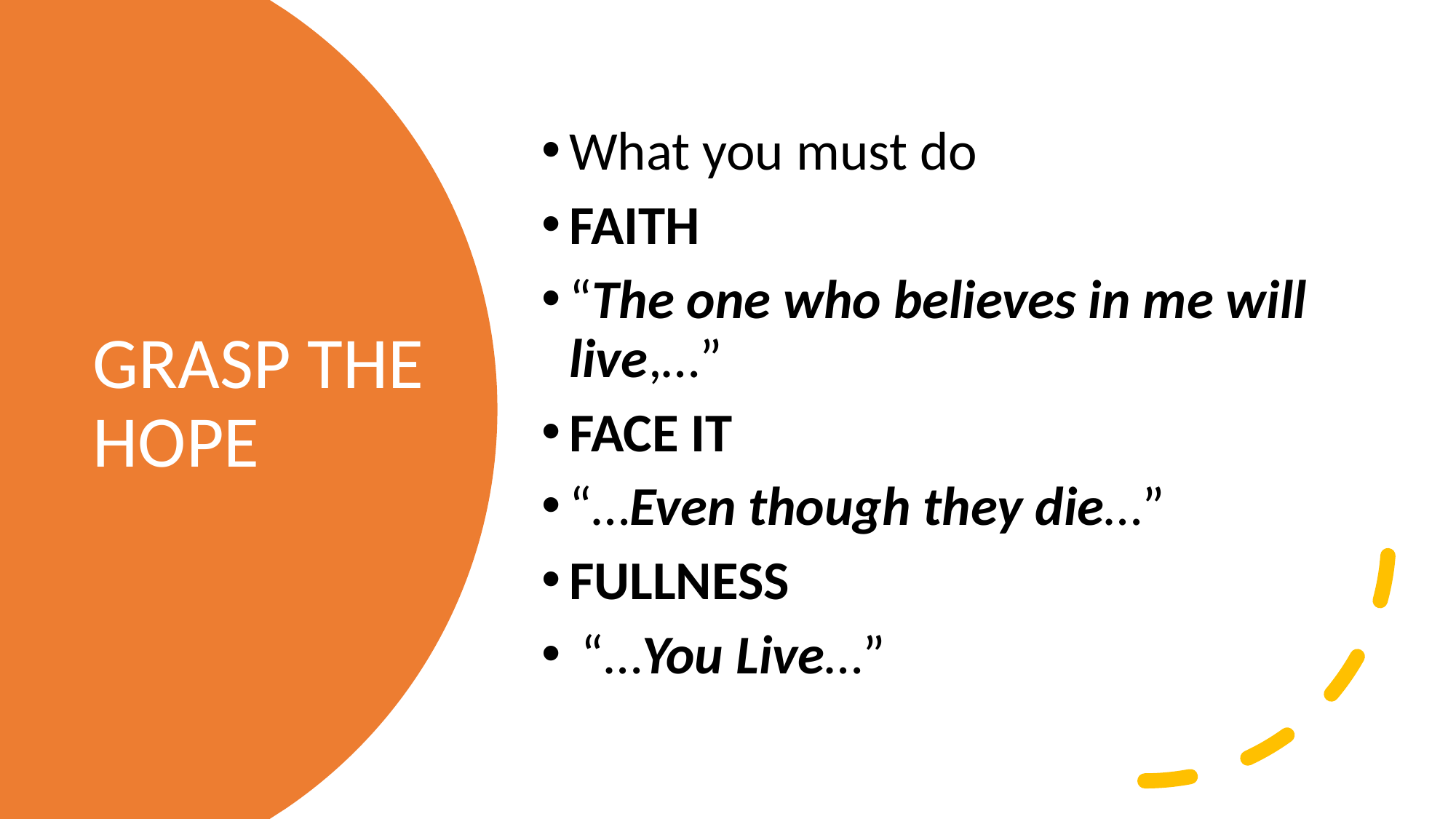

What you must do
FAITH
“The one who believes in me will live,…”
FACE IT
“…Even though they die…”
FULLNESS
 “…You Live…”
# GRASP THE HOPE